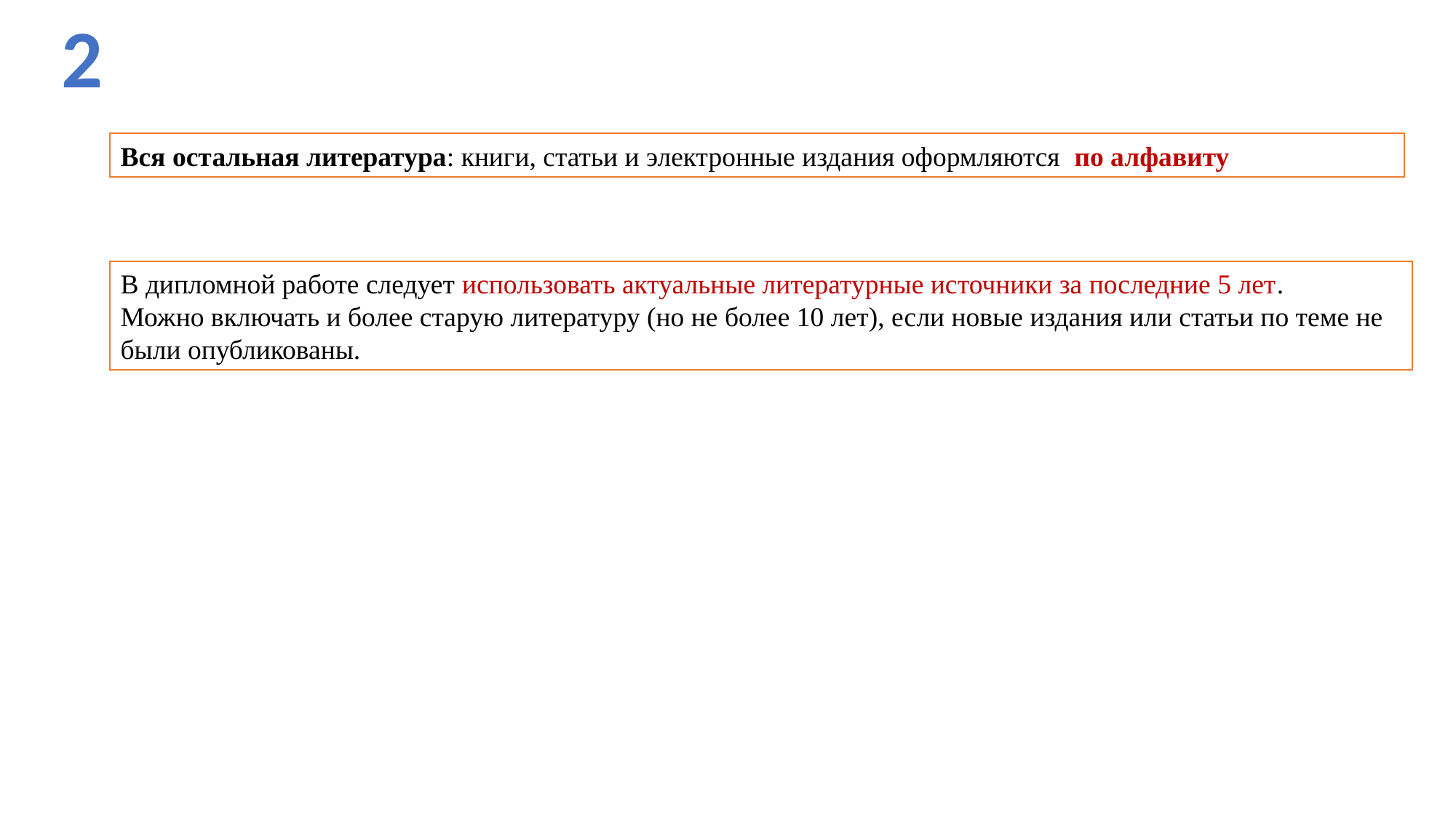

2
Вся остальная литература: книги, статьи и электронные издания оформляются  по алфавиту
В дипломной работе следует использовать актуальные литературные источники за последние 5 лет.
Можно включать и более старую литературу (но не более 10 лет), если новые издания или статьи по теме не были опубликованы.